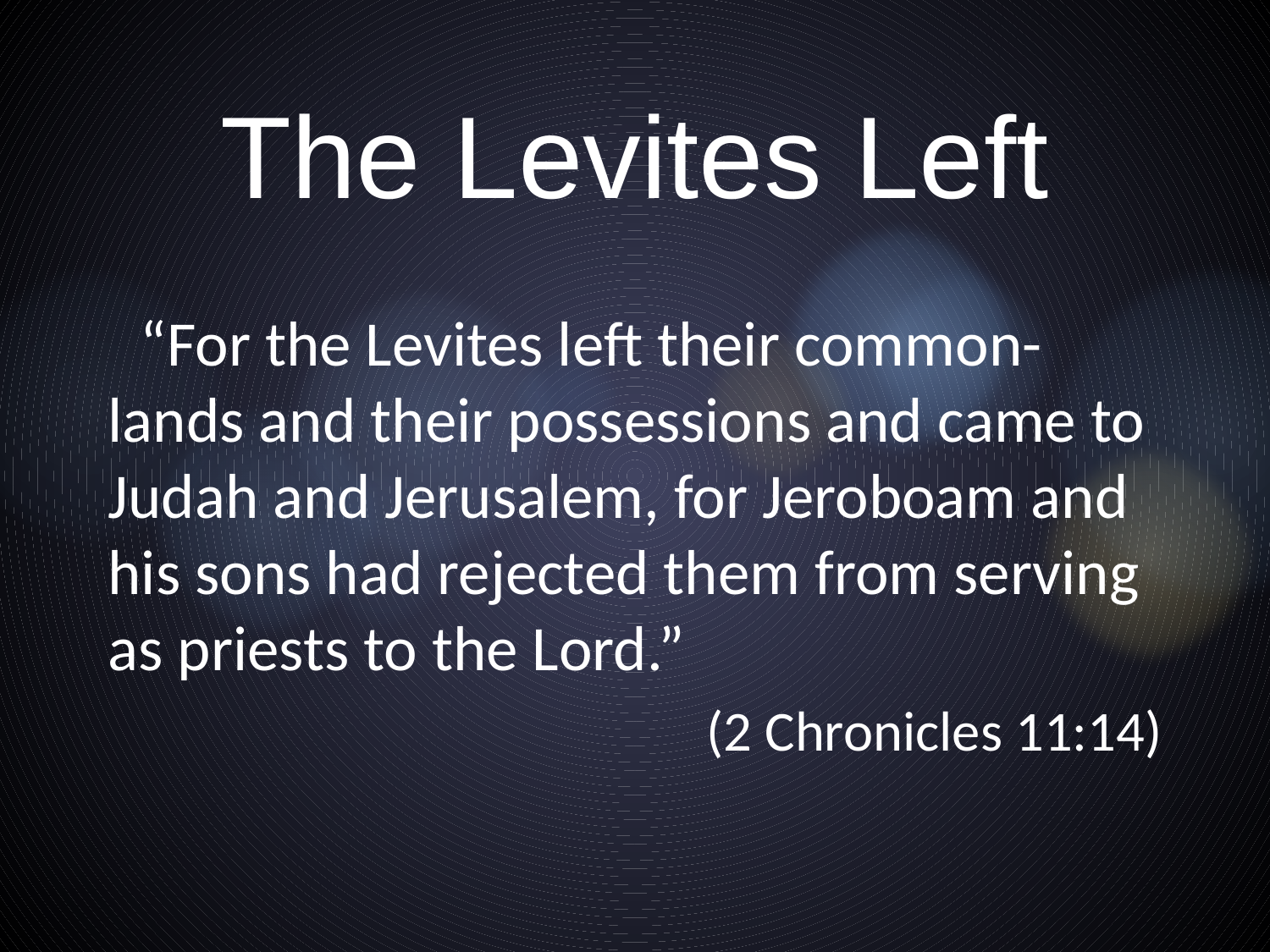

# The Levites Left

“For the Levites left their common- lands and their possessions and came to Judah and Jerusalem, for Jeroboam and his sons had rejected them from serving as priests to the Lord.”
(2 Chronicles 11:14)